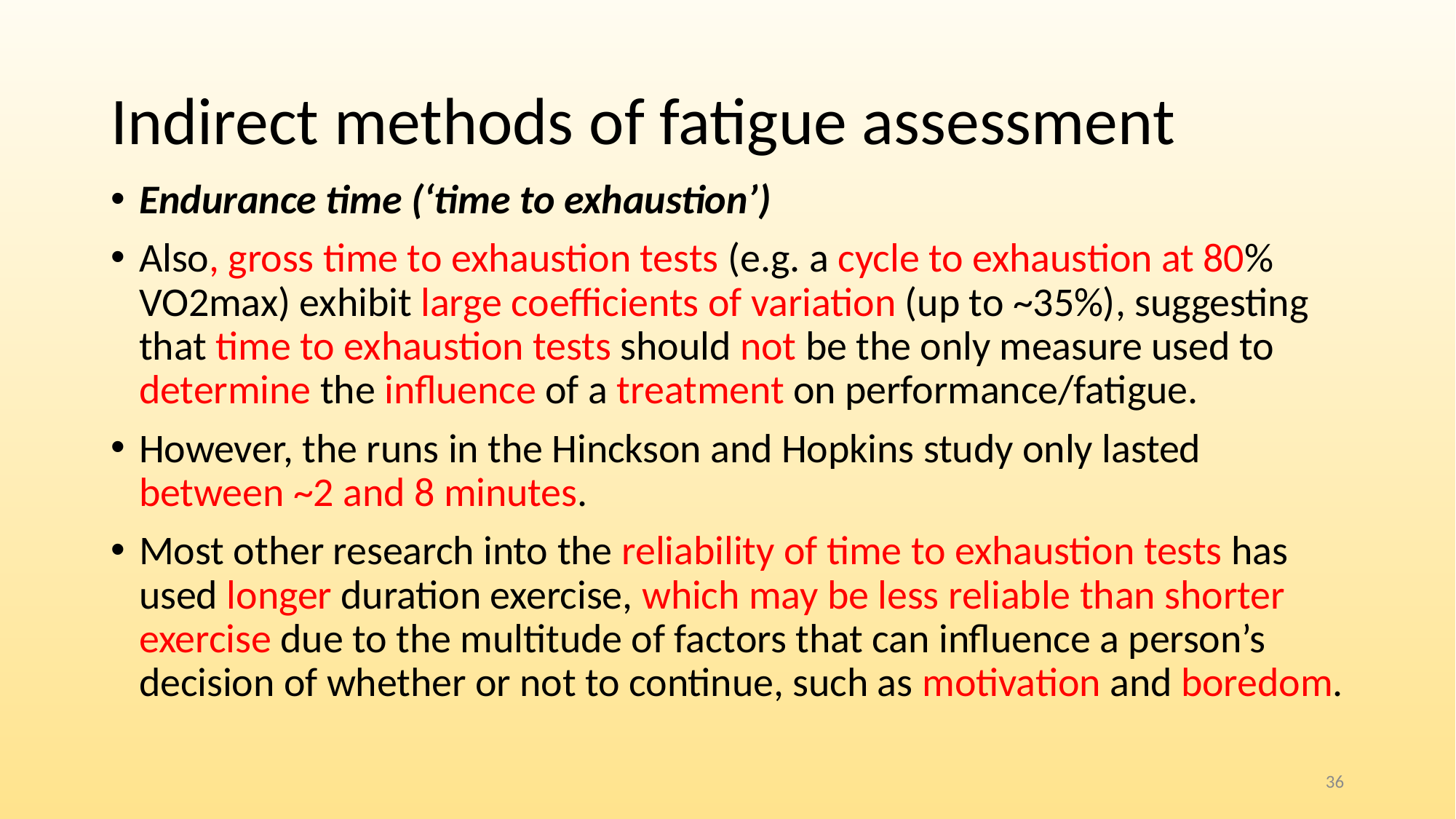

# Indirect methods of fatigue assessment
Endurance time (‘time to exhaustion’)
Also, gross time to exhaustion tests (e.g. a cycle to exhaustion at 80% VO2max) exhibit large coefficients of variation (up to ~35%), suggesting that time to exhaustion tests should not be the only measure used to determine the influence of a treatment on performance/fatigue.
However, the runs in the Hinckson and Hopkins study only lasted between ~2 and 8 minutes.
Most other research into the reliability of time to exhaustion tests has used longer duration exercise, which may be less reliable than shorter exercise due to the multitude of factors that can influence a person’s decision of whether or not to continue, such as motivation and boredom.
36